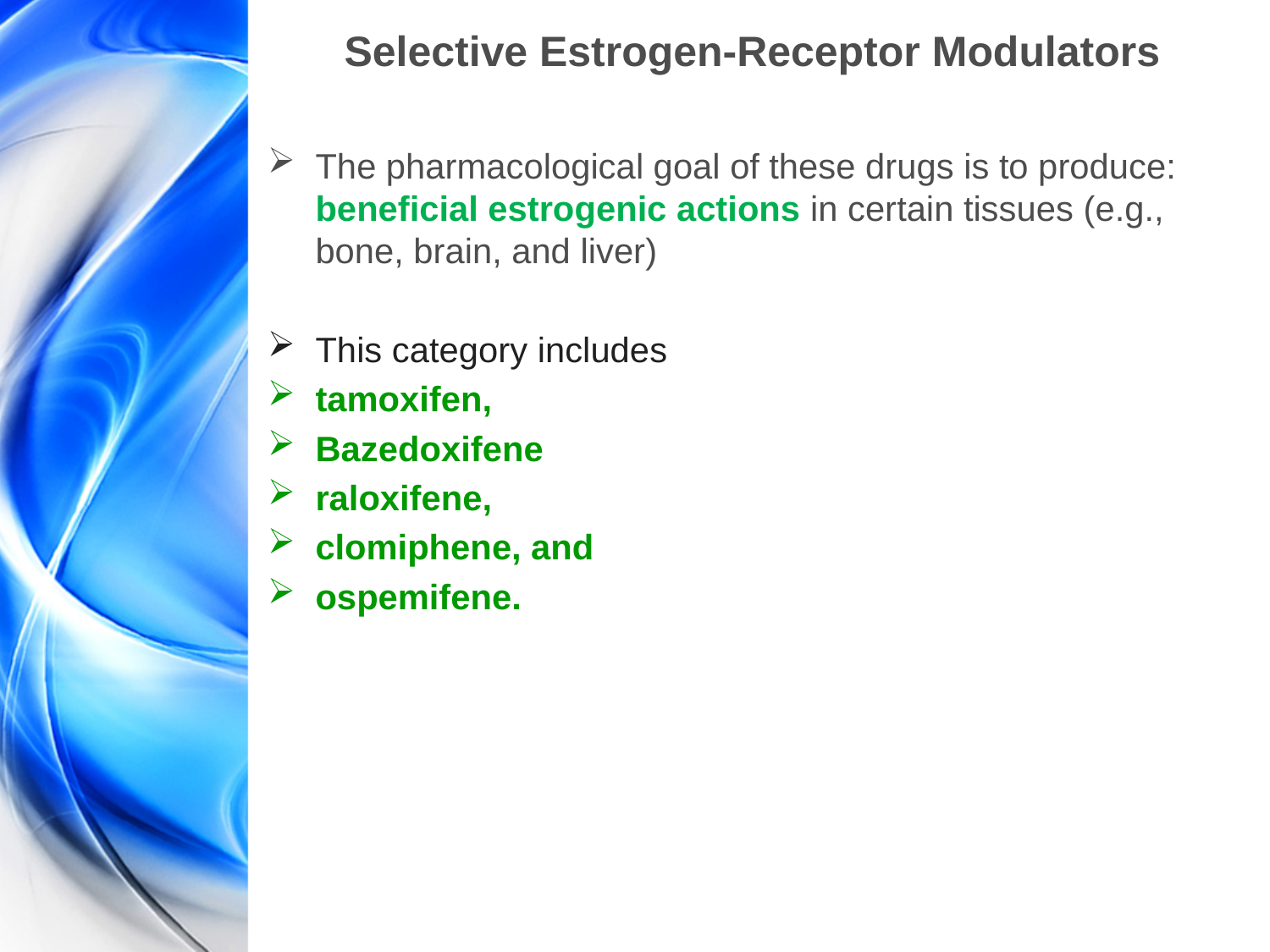

# Selective Estrogen-Receptor Modulators

The pharmacological goal of these drugs is to produce: beneficial estrogenic actions in certain tissues (e.g., bone, brain, and liver)

This category includes
tamoxifen,
Bazedoxifene
raloxifene,
clomiphene, and
ospemifene.